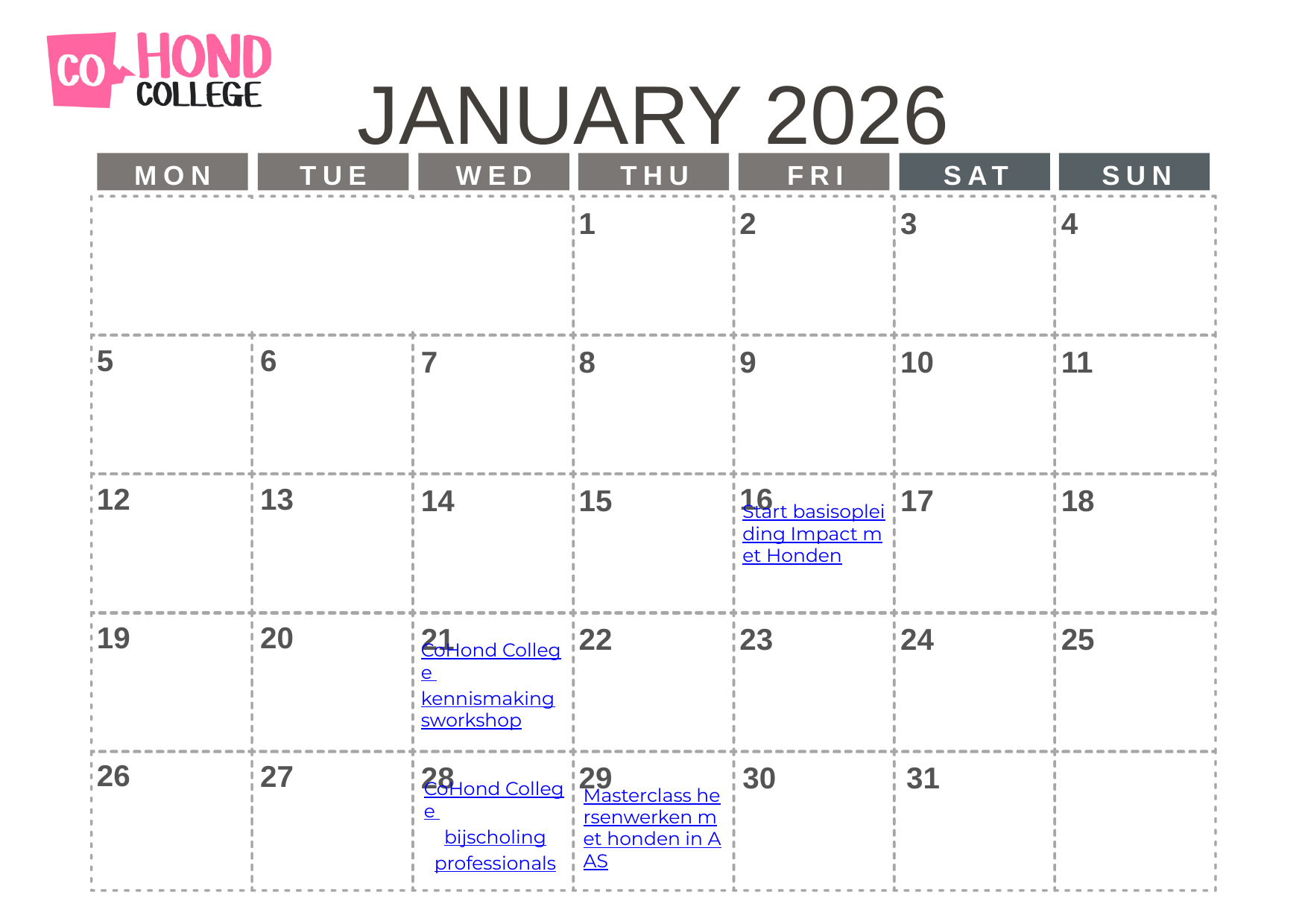

JANUARY 2026
MON
TUE
WED
THU
FRI
SAT
SUN

1
2
3
4

5
6
7
8
9
10
11
16
12
13
17
14
15
18
Start basisopleiding Impact met Honden
19
20
21
22
23
24
25
CoHond College
kennismakingsworkshop
26
27
28
29
30
31
CoHond College
bijscholing
professionals
Masterclass hersenwerken met honden in AAS